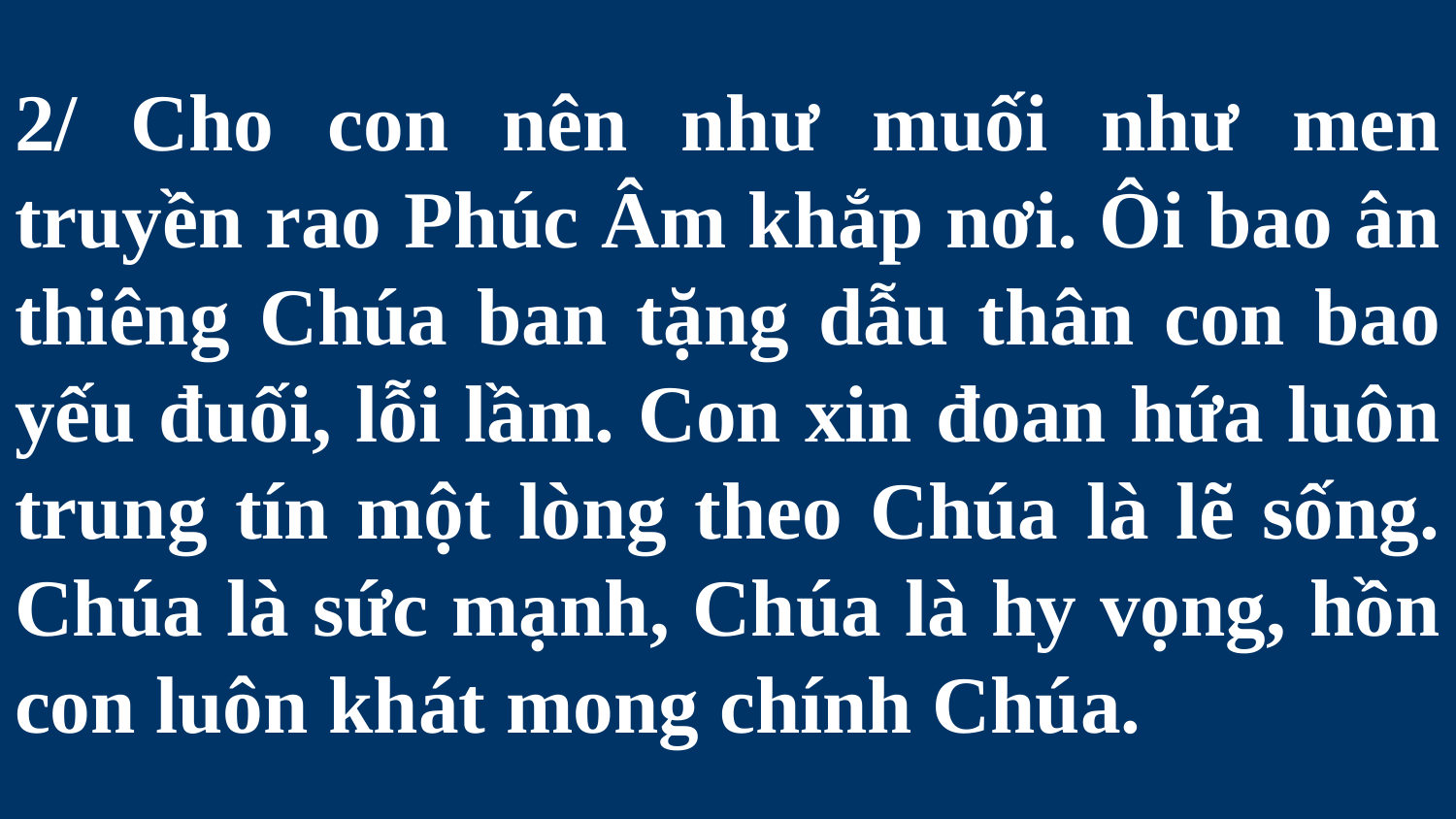

# 2/ Cho con nên như muối như men truyền rao Phúc Âm khắp nơi. Ôi bao ân thiêng Chúa ban tặng dẫu thân con bao yếu đuối, lỗi lầm. Con xin đoan hứa luôn trung tín một lòng theo Chúa là lẽ sống. Chúa là sức mạnh, Chúa là hy vọng, hồn con luôn khát mong chính Chúa.